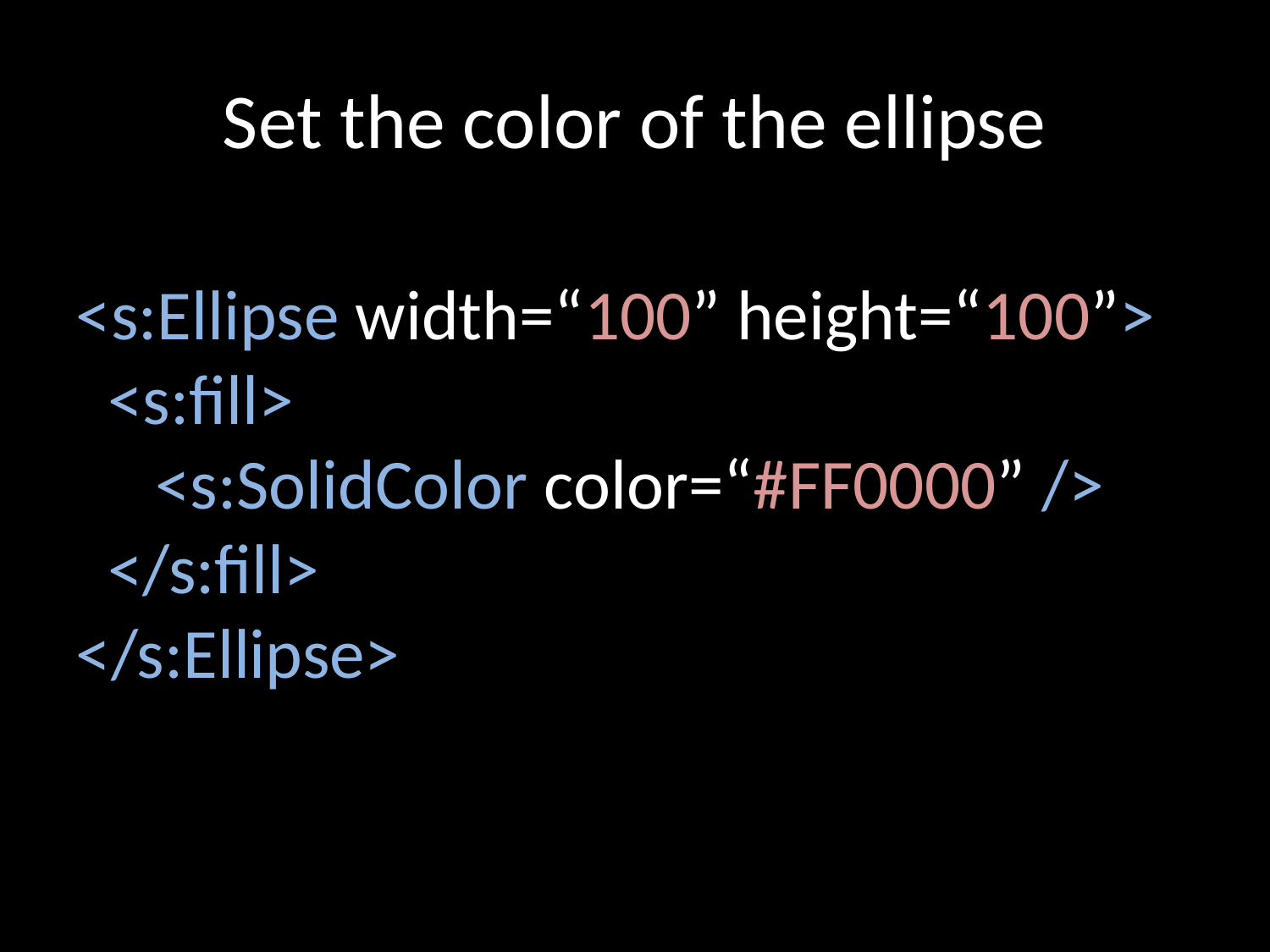

# Set the color of the ellipse
<s:Ellipse width=“100” height=“100”>
  <s:fill>
     <s:SolidColor color=“#FF0000” />
  </s:fill>
</s:Ellipse>